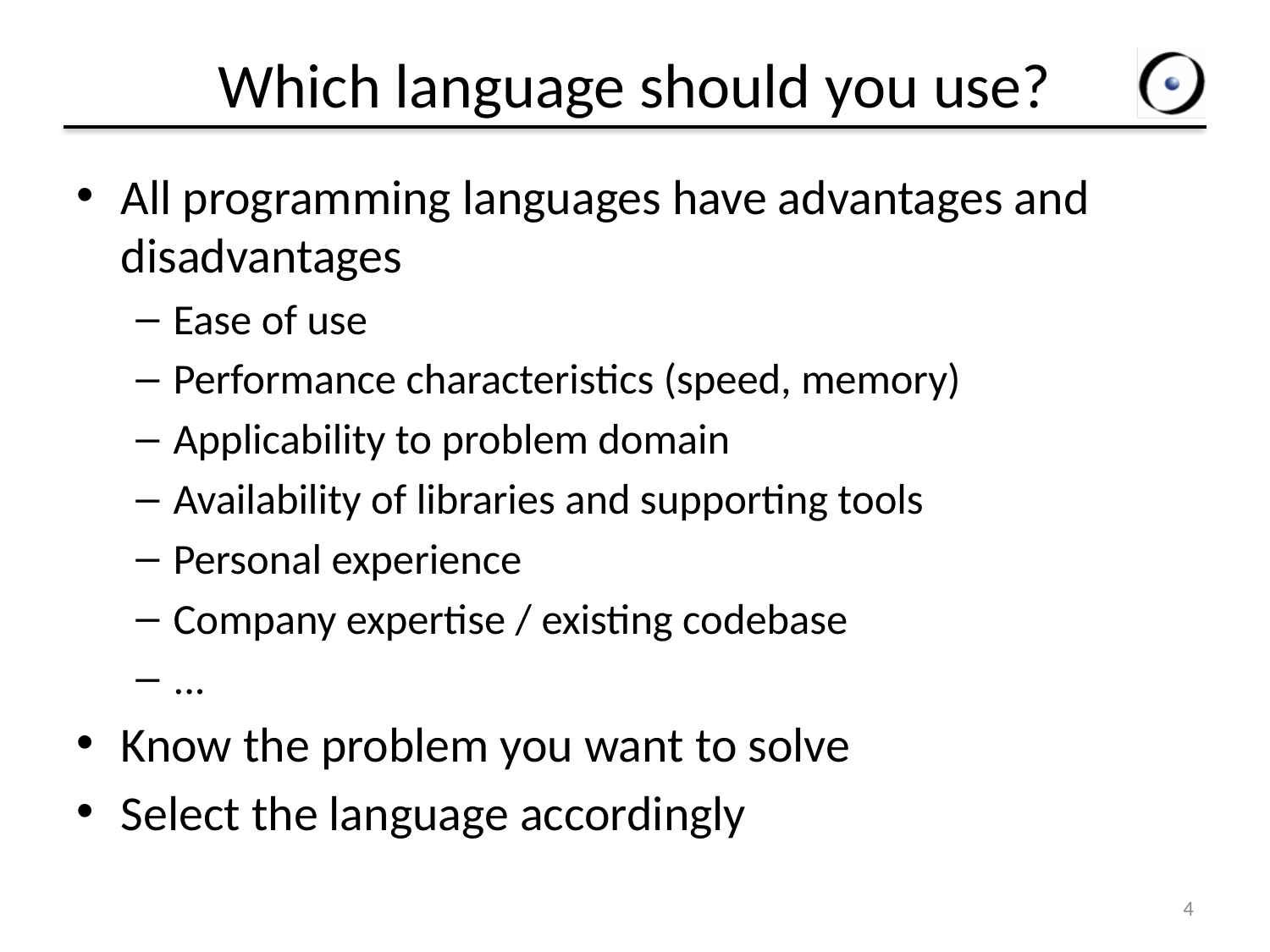

# Which language should you use?
All programming languages have advantages and disadvantages
Ease of use
Performance characteristics (speed, memory)
Applicability to problem domain
Availability of libraries and supporting tools
Personal experience
Company expertise / existing codebase
...
Know the problem you want to solve
Select the language accordingly
4